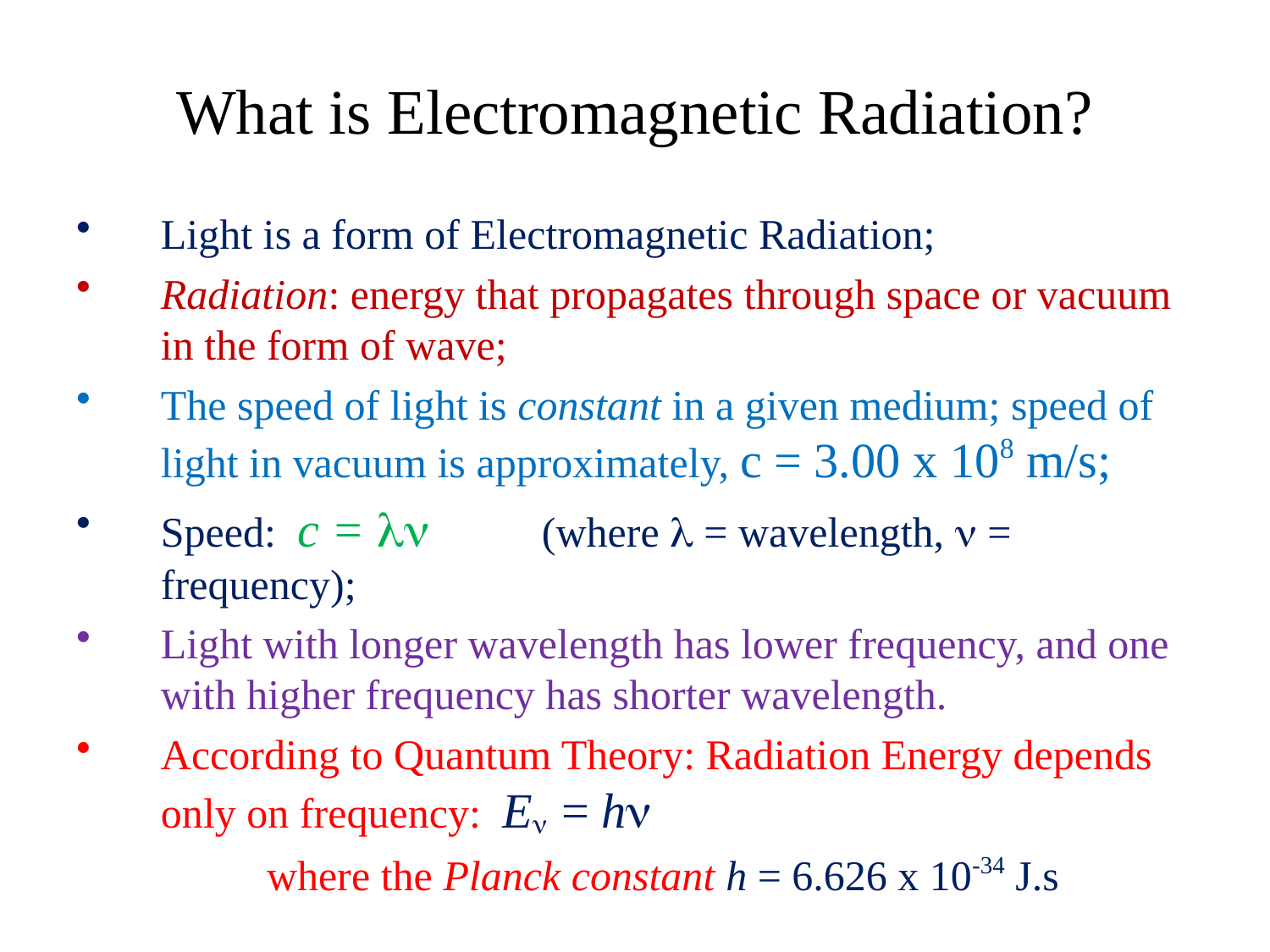

# What is Electromagnetic Radiation?
Light is a form of Electromagnetic Radiation;
Radiation: energy that propagates through space or vacuum in the form of wave;
The speed of light is constant in a given medium; speed of light in vacuum is approximately, c = 3.00 x 108 m/s;
Speed:  c = λν 	(where λ = wavelength, ν = frequency);
Light with longer wavelength has lower frequency, and one with higher frequency has shorter wavelength.
According to Quantum Theory: Radiation Energy depends only on frequency:  Eν = hν
	where the Planck constant h = 6.626 x 10-34 J.s